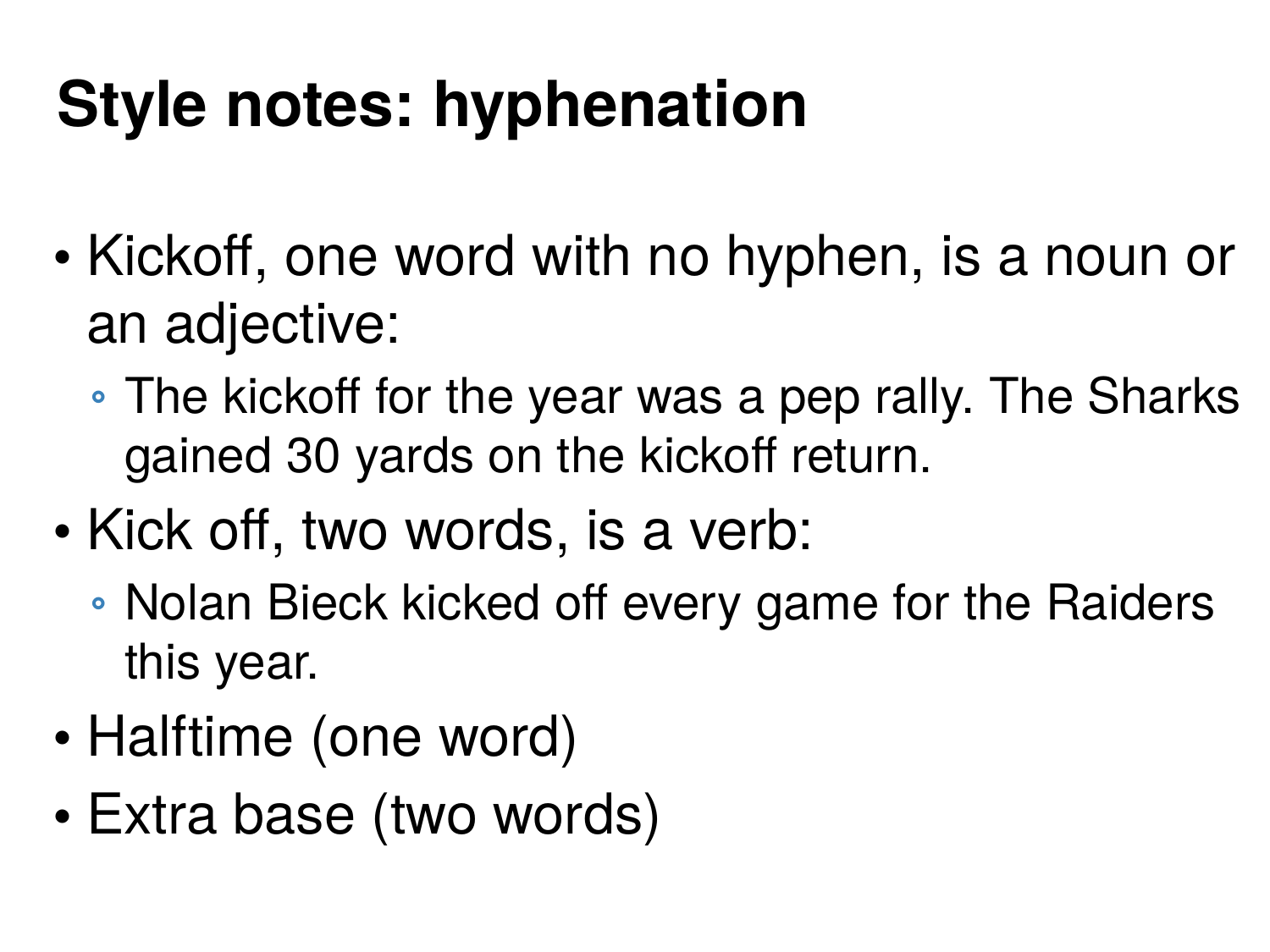

# Style notes: hyphenation
Kickoff, one word with no hyphen, is a noun or an adjective:
The kickoff for the year was a pep rally. The Sharks gained 30 yards on the kickoff return.
Kick off, two words, is a verb:
Nolan Bieck kicked off every game for the Raiders this year.
Halftime (one word)
Extra base (two words)